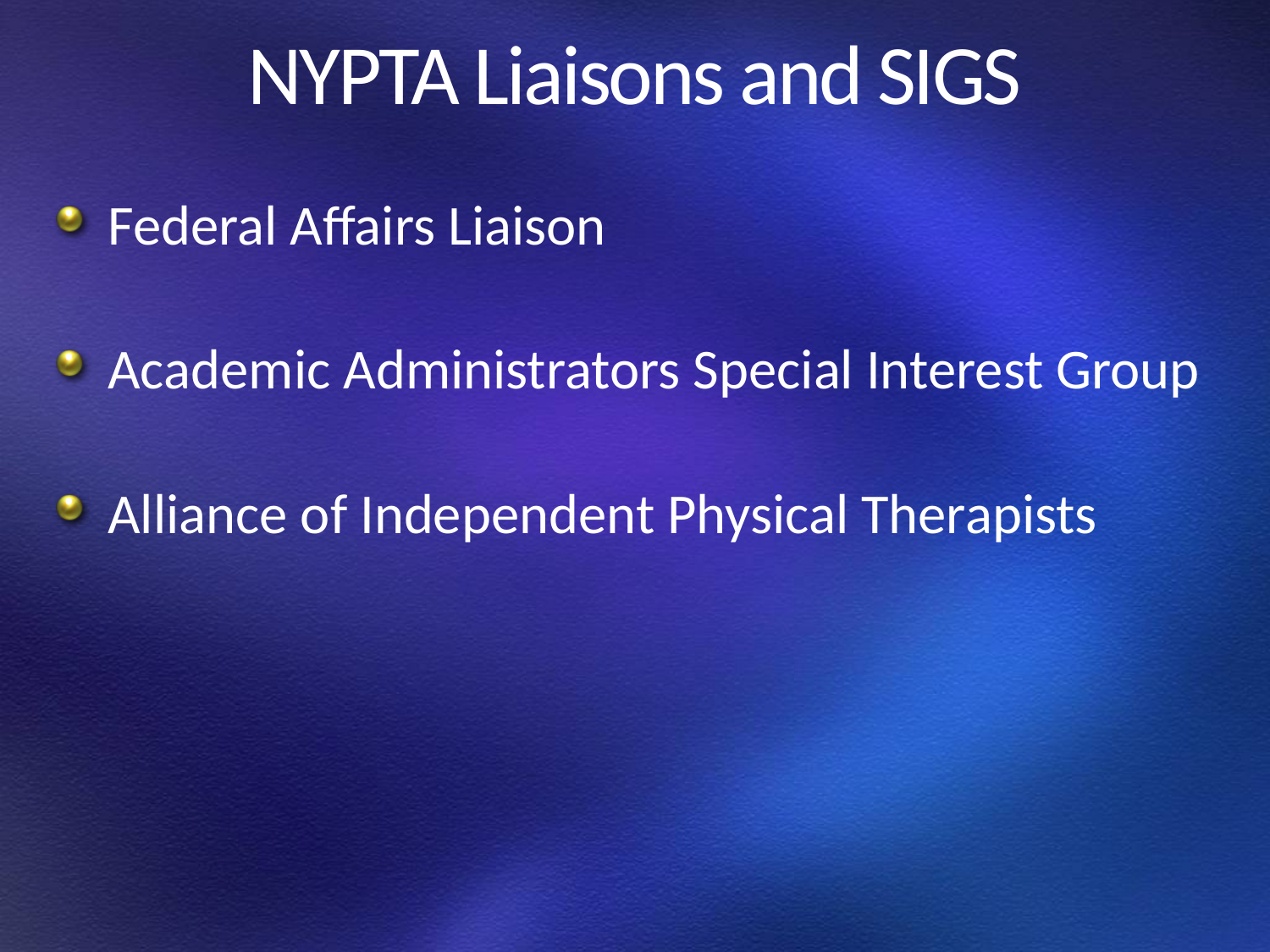

# NYPTA Liaisons and SIGS
Federal Affairs Liaison

Academic Administrators Special Interest Group

Alliance of Independent Physical Therapists